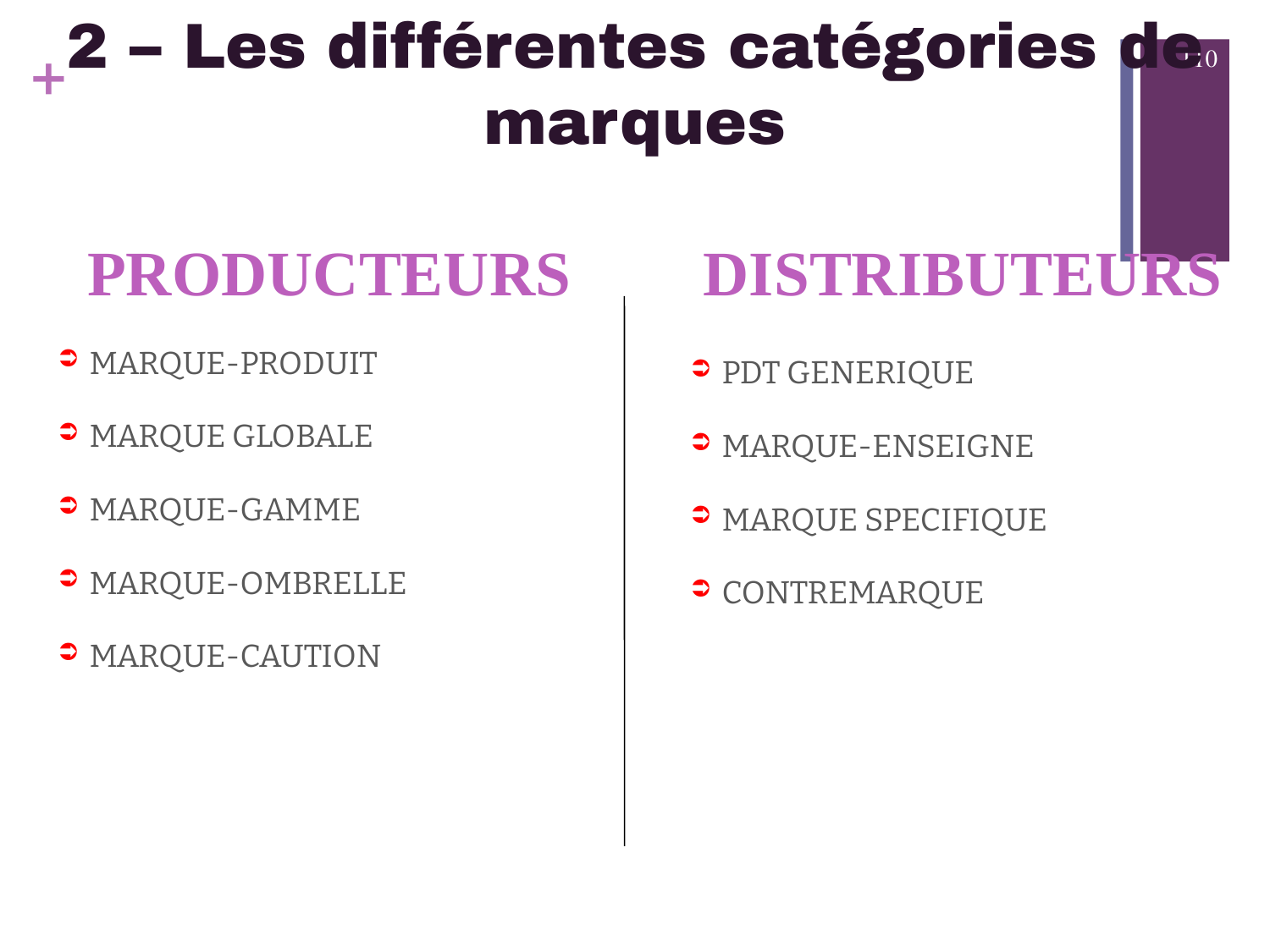

2 – Les différentes catégories de marques
110
PRODUCTEURS
DISTRIBUTEURS

MARQUE-PRODUIT
MARQUE GLOBALE
MARQUE-GAMME
MARQUE-OMBRELLE
MARQUE-CAUTION

PDT GENERIQUE
MARQUE-ENSEIGNE
MARQUE SPECIFIQUE
CONTREMARQUE